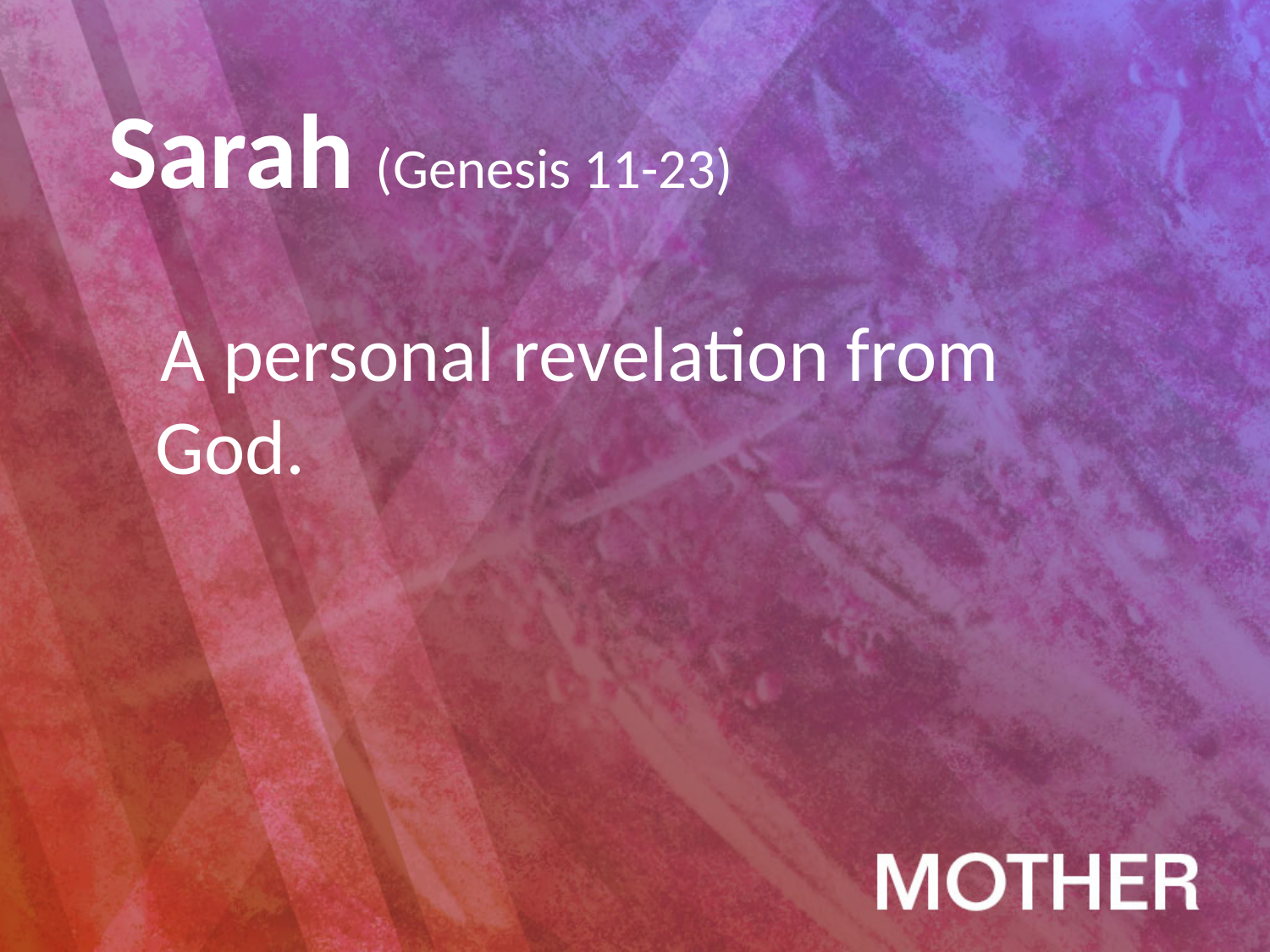

Sarah (Genesis 11-23)

   A personal revelation from God.